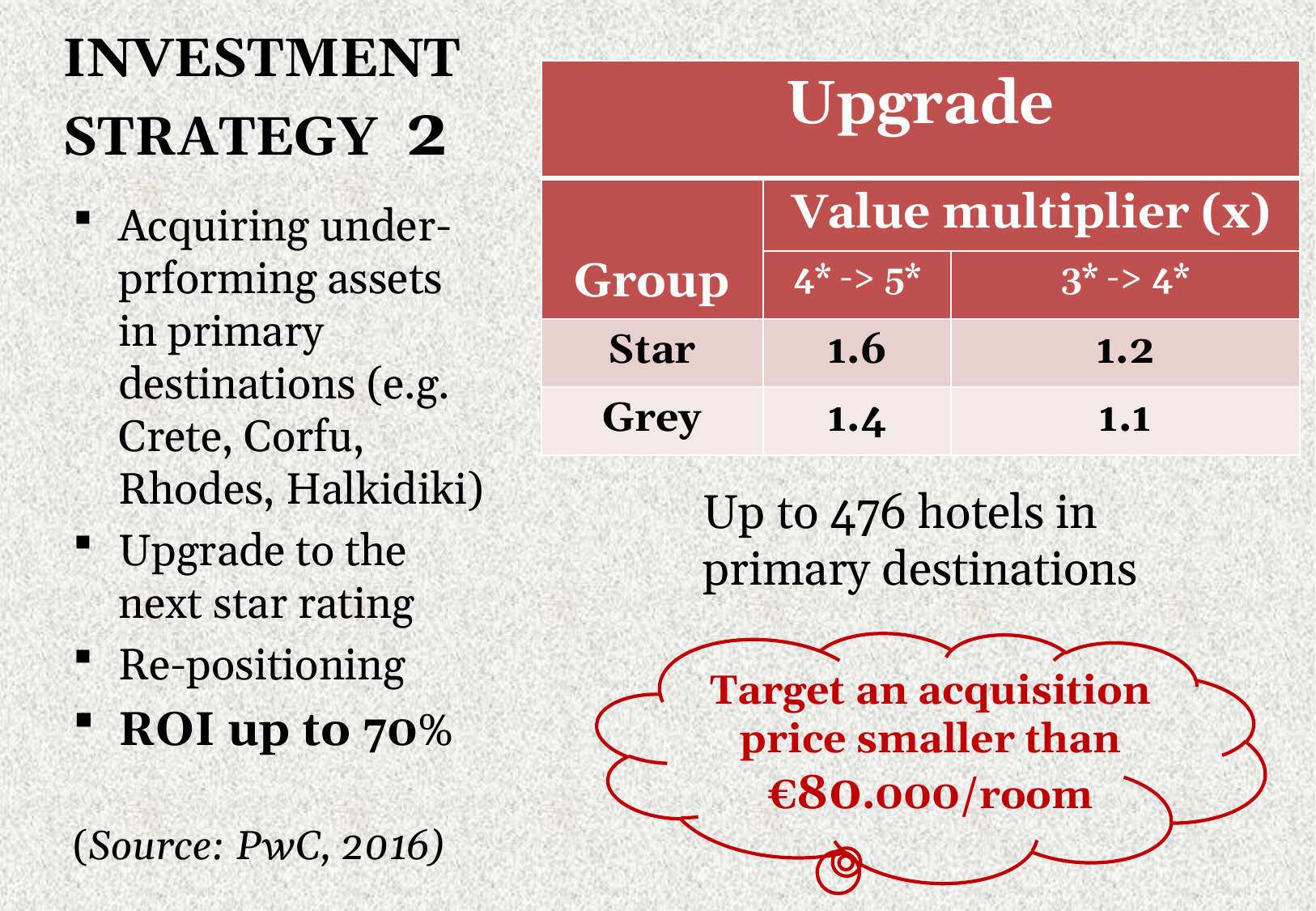

# INVESTMENT STRATEGY  2
| Upgrade |  |  |
| --- | --- | --- |
| Group | Value multiplier (x) |  |
|  | 4\* -> 5\* | 3\* -> 4\* |
| Star | 1.6 | 1.2 |
| Grey | 1.4 | 1.1 |
Acquiring under-prforming assets in primary destinations (e.g. Crete, Corfu, Rhodes, Halkidiki)
Upgrade to the next star rating
Re-positioning
ROI up to 70%

(Source: PwC, 2016)
Up to 476 hotels in
primary destinations

Target an acquisition price smaller than €80.000/room